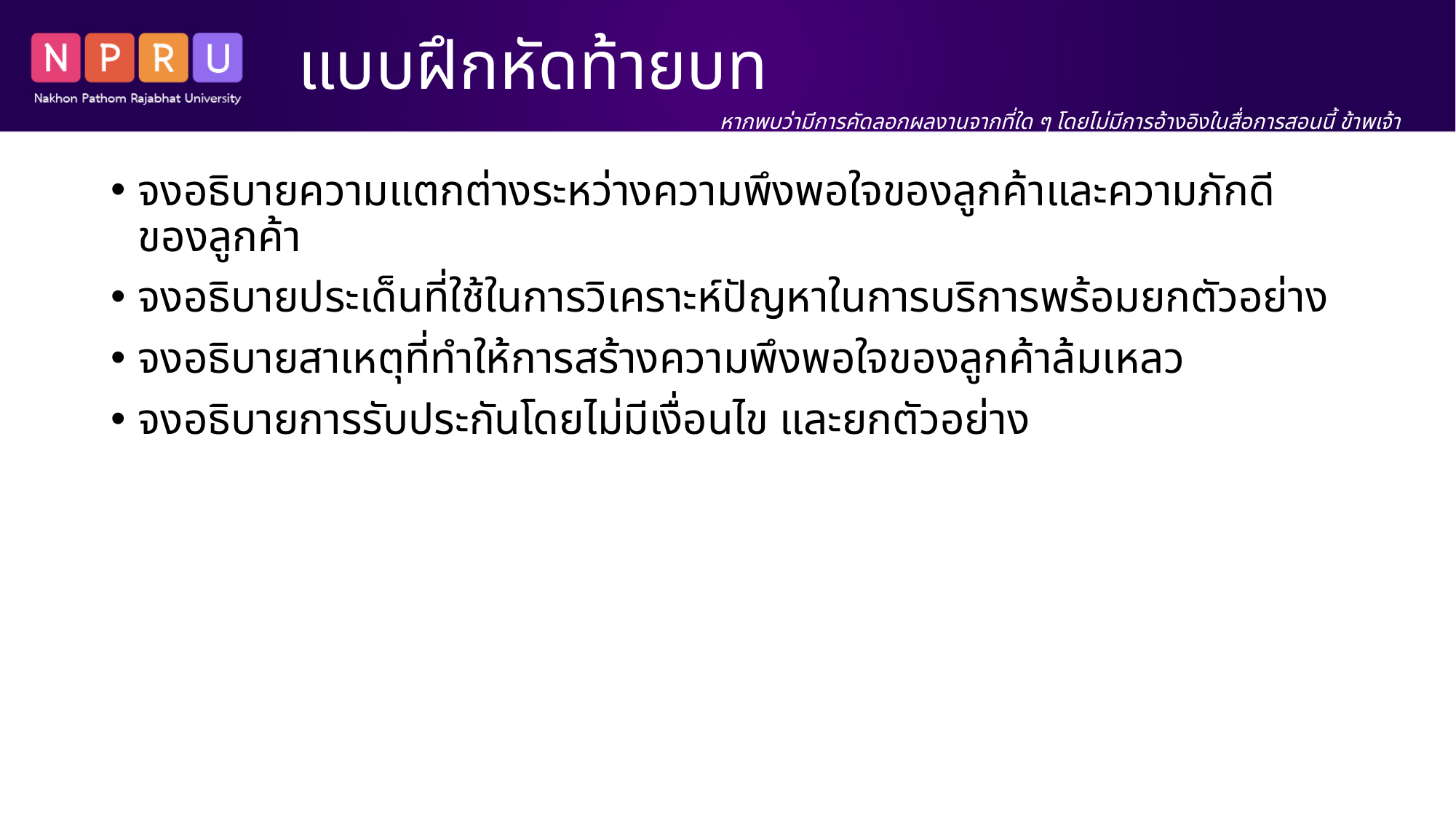

# แบบฝึกหัดท้ายบท
หากพบว่ามีการคัดลอกผลงานจากที่ใด ๆ โดยไม่มีการอ้างอิงในสื่อการสอนนี้ ข้าพเจ้า นางสาว สิริพร เขตเจนการ ขอรับผิดชอบแต่เพียงผู้เดียว
จงอธิบายความแตกต่างระหว่างความพึงพอใจของลูกค้าและความภักดีของลูกค้า
จงอธิบายประเด็นที่ใช้ในการวิเคราะห์ปัญหาในการบริการพร้อมยกตัวอย่าง
จงอธิบายสาเหตุที่ทำให้การสร้างความพึงพอใจของลูกค้าล้มเหลว
จงอธิบายการรับประกันโดยไม่มีเงื่อนไข และยกตัวอย่าง